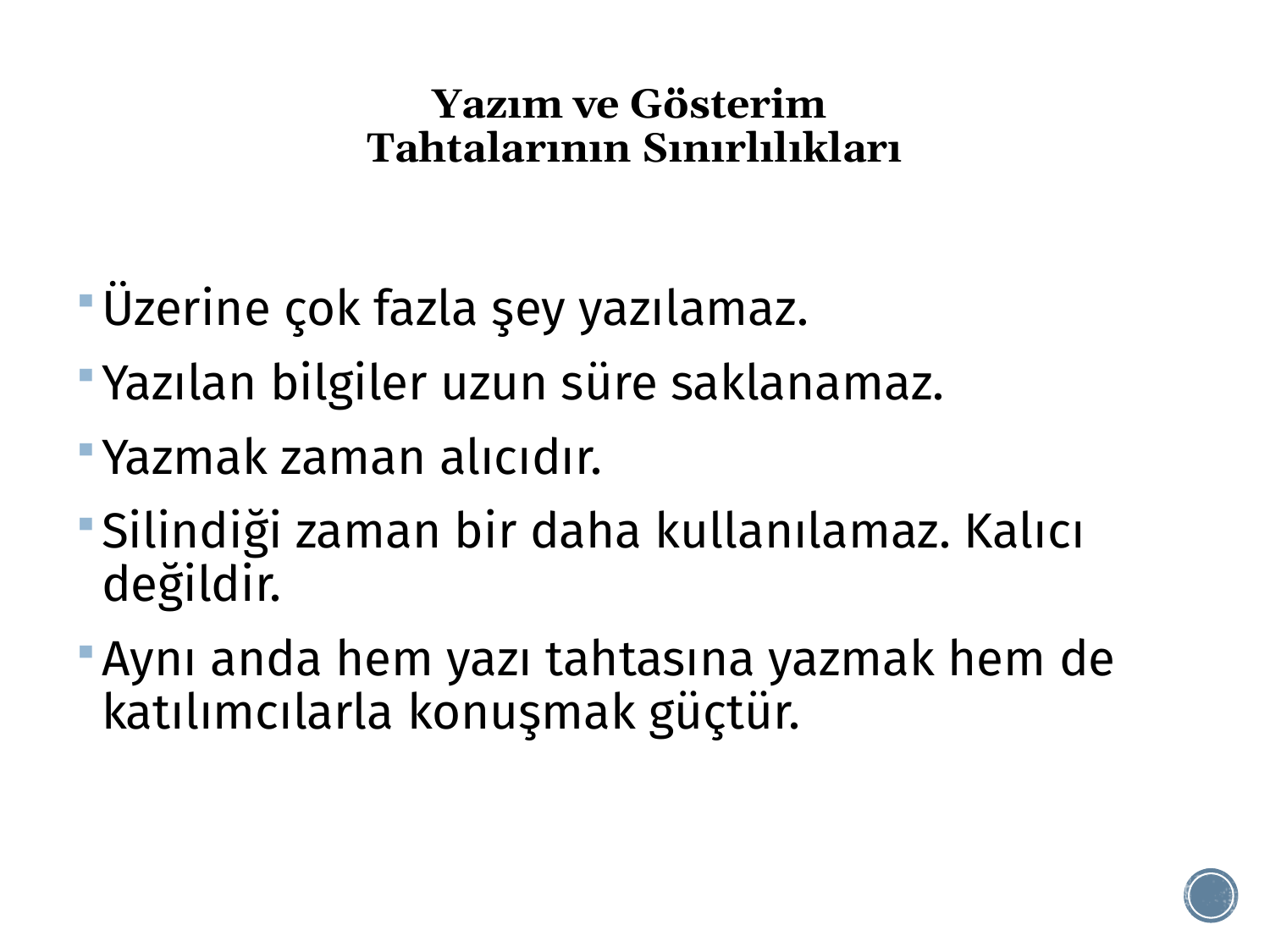

# Yazım ve Gösterim Tahtalarının Sınırlılıkları
Üzerine çok fazla şey yazılamaz.
Yazılan bilgiler uzun süre saklanamaz.
Yazmak zaman alıcıdır.
Silindiği zaman bir daha kullanılamaz. Kalıcı değildir.
Aynı anda hem yazı tahtasına yazmak hem de katılımcılarla konuşmak güçtür.